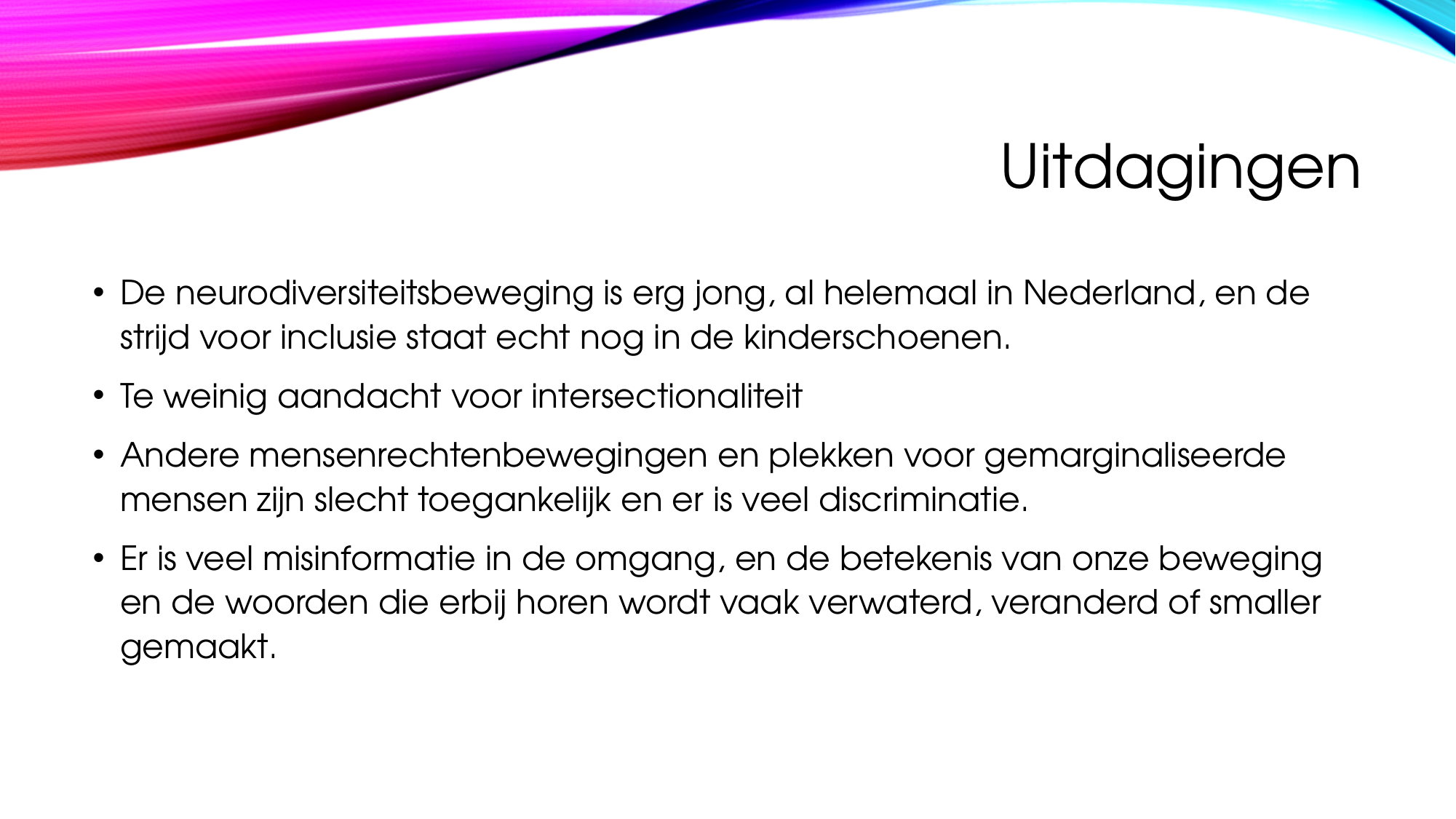

# Uitdagingen
De neurodiversiteitsbeweging is erg jong, al helemaal in Nederland, en de strijd voor inclusie staat echt nog in de kinderschoenen.
Te weinig aandacht voor intersectionaliteit
Andere mensenrechtenbewegingen en plekken voor gemarginaliseerde mensen zijn slecht toegankelijk en er is veel discriminatie.
Er is veel misinformatie in de omgang, en de betekenis van onze beweging en de woorden die erbij horen wordt vaak verwaterd, veranderd of smaller gemaakt.